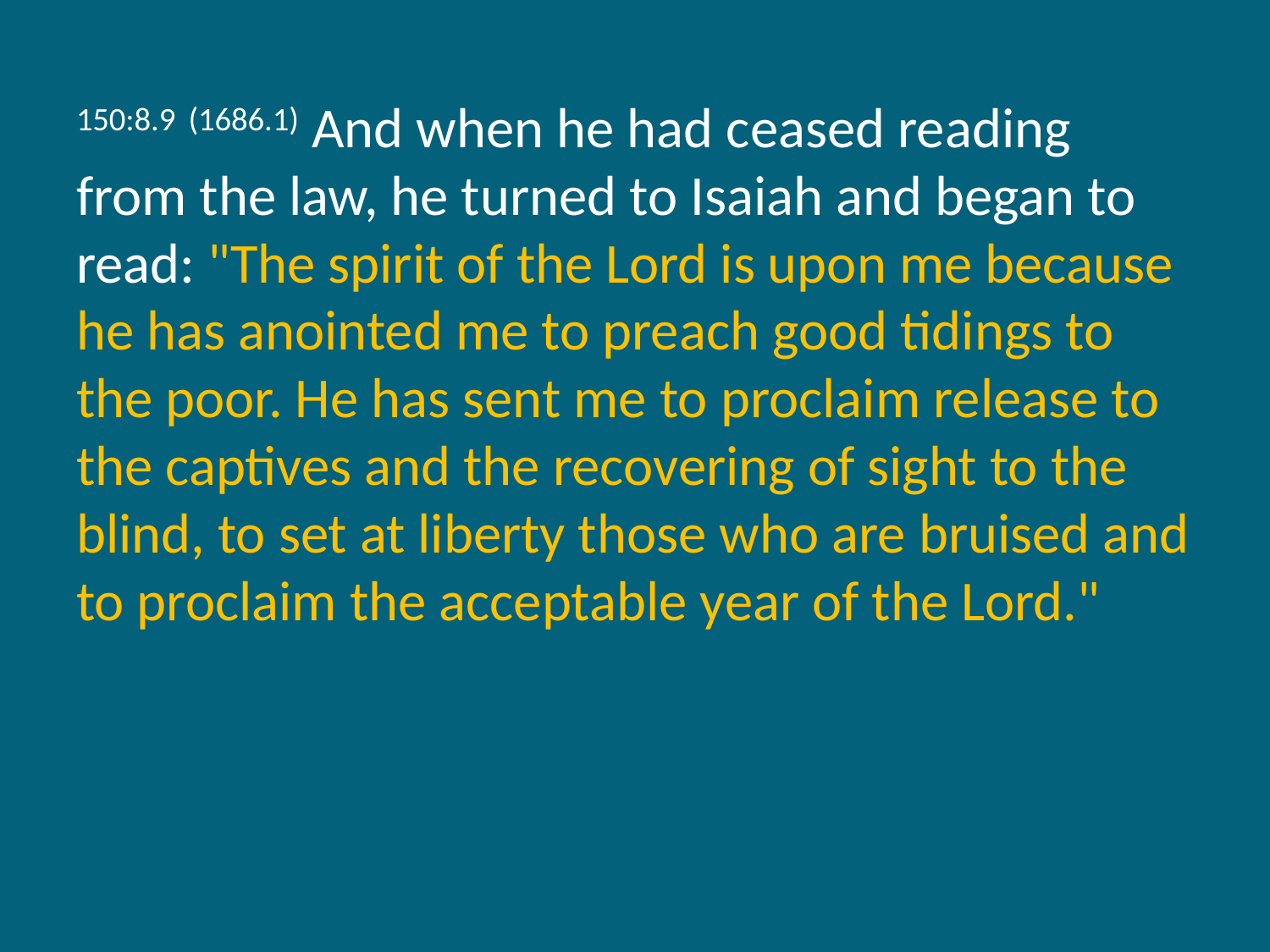

150:8.9 (1686.1) And when he had ceased reading from the law, he turned to Isaiah and began to read: "The spirit of the Lord is upon me because he has anointed me to preach good tidings to the poor. He has sent me to proclaim release to the captives and the recovering of sight to the blind, to set at liberty those who are bruised and to proclaim the acceptable year of the Lord."